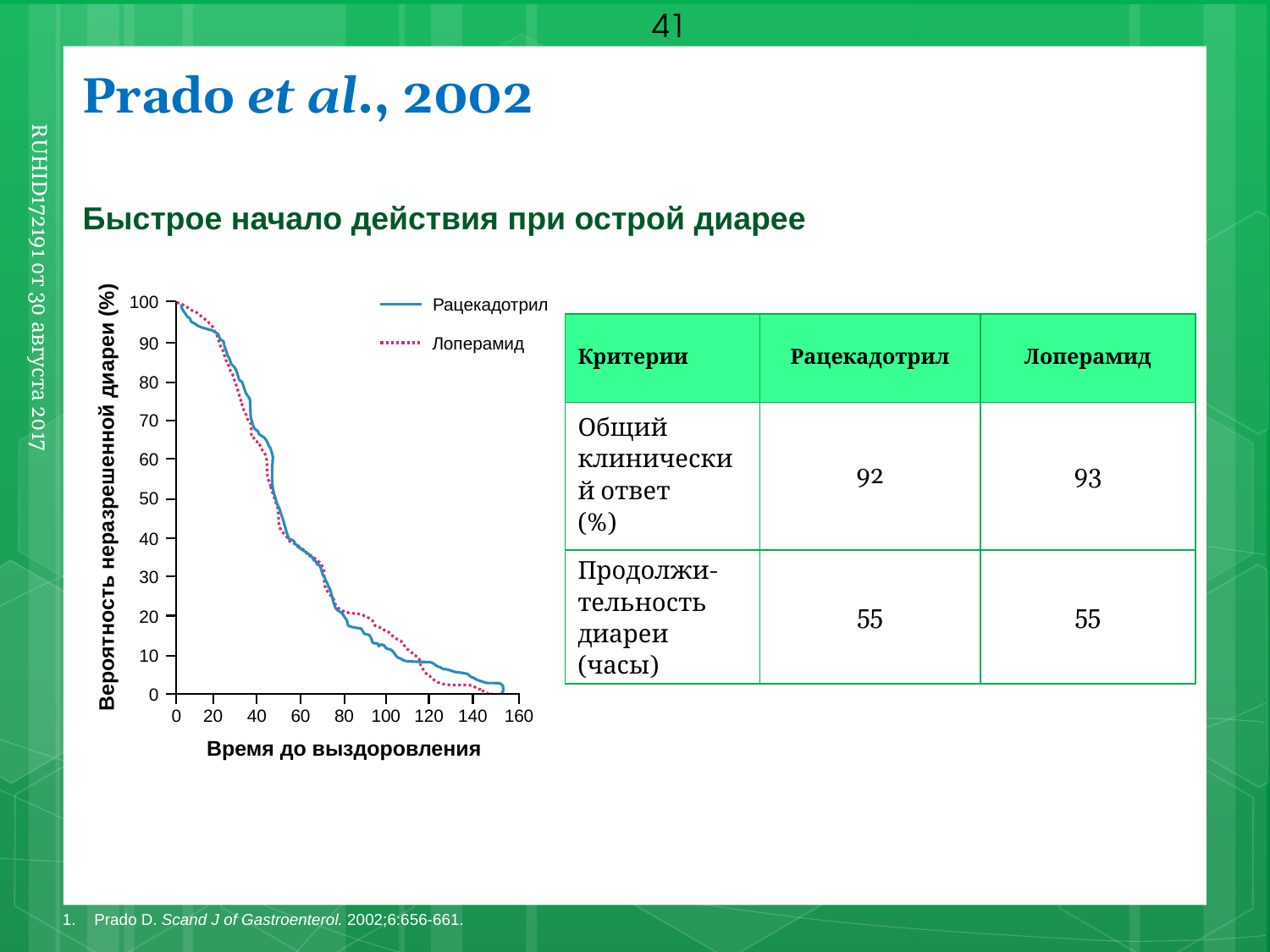

41
Prado et al., 2002
Быстрое начало действия при острой диарее
100
Рацекадотрил

Лоперамид
90
80
70
60
Вероятность неразрешенной диареи (%)
50
40
30
20
10
0
0
20
40
60
80
100
120
140
160
Время до выздоровления
| Критерии | Рацекадотрил | Лоперамид |
| --- | --- | --- |
| Общий клинический ответ (%) | 92 | 93 |
| Продолжи-тельность диареи (часы) | 55 | 55 |
RUHID172191 от 30 августа 2017
1. 	Prado D. Scand J of Gastroenterol. 2002;6:656-661.